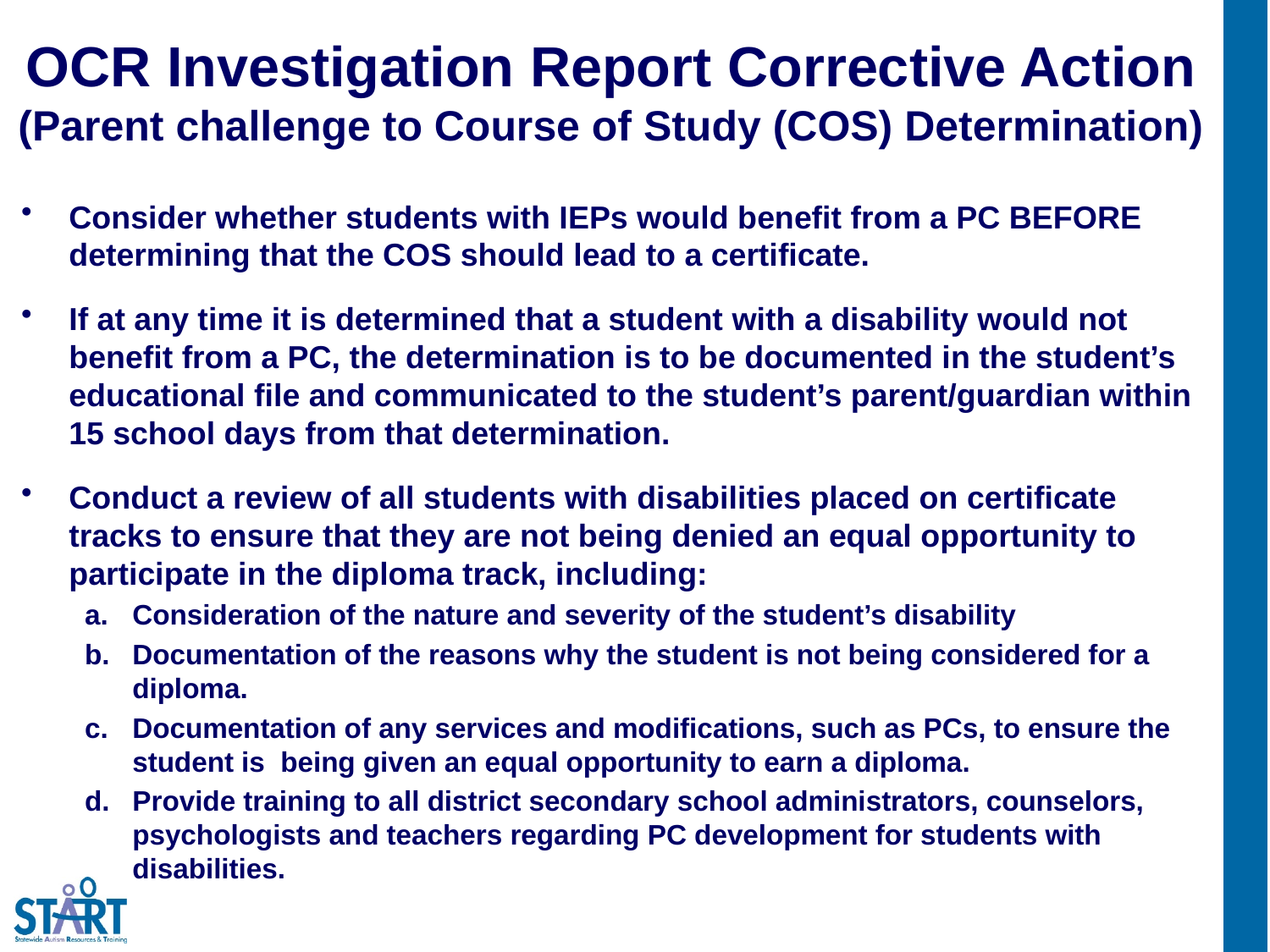

# OCR Investigation Report Corrective Action (Parent challenge to Course of Study (COS) Determination)
Consider whether students with IEPs would benefit from a PC BEFORE determining that the COS should lead to a certificate.

If at any time it is determined that a student with a disability would not benefit from a PC, the determination is to be documented in the student’s educational file and communicated to the student’s parent/guardian within 15 school days from that determination.

Conduct a review of all students with disabilities placed on certificate tracks to ensure that they are not being denied an equal opportunity to participate in the diploma track, including:
Consideration of the nature and severity of the student’s disability
Documentation of the reasons why the student is not being considered for a diploma.
Documentation of any services and modifications, such as PCs, to ensure the student is  being given an equal opportunity to earn a diploma.
Provide training to all district secondary school administrators, counselors, psychologists and teachers regarding PC development for students with disabilities.